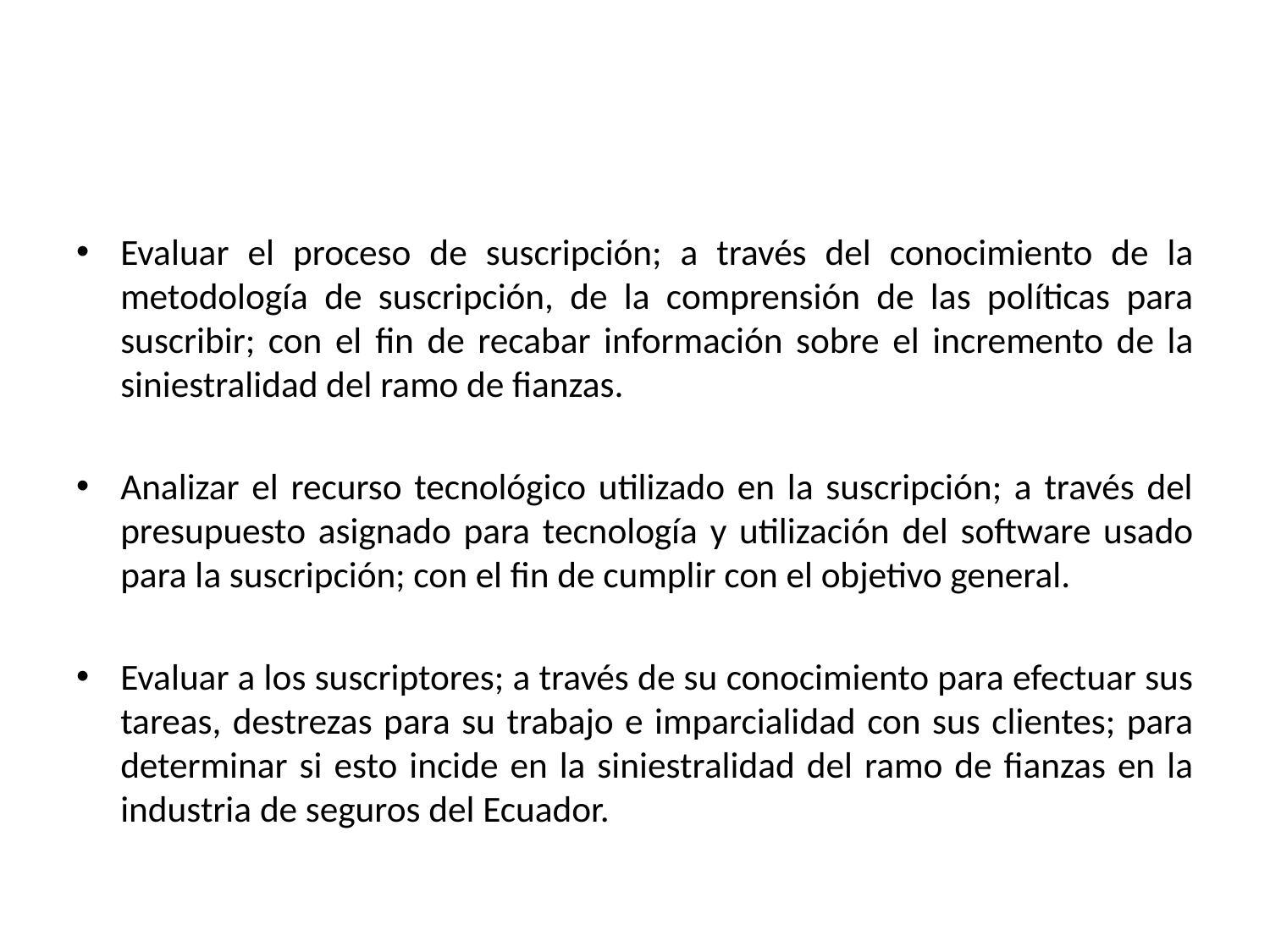

#
Evaluar el proceso de suscripción; a través del conocimiento de la metodología de suscripción, de la comprensión de las políticas para suscribir; con el fin de recabar información sobre el incremento de la siniestralidad del ramo de fianzas.

Analizar el recurso tecnológico utilizado en la suscripción; a través del presupuesto asignado para tecnología y utilización del software usado para la suscripción; con el fin de cumplir con el objetivo general.

Evaluar a los suscriptores; a través de su conocimiento para efectuar sus tareas, destrezas para su trabajo e imparcialidad con sus clientes; para determinar si esto incide en la siniestralidad del ramo de fianzas en la industria de seguros del Ecuador.